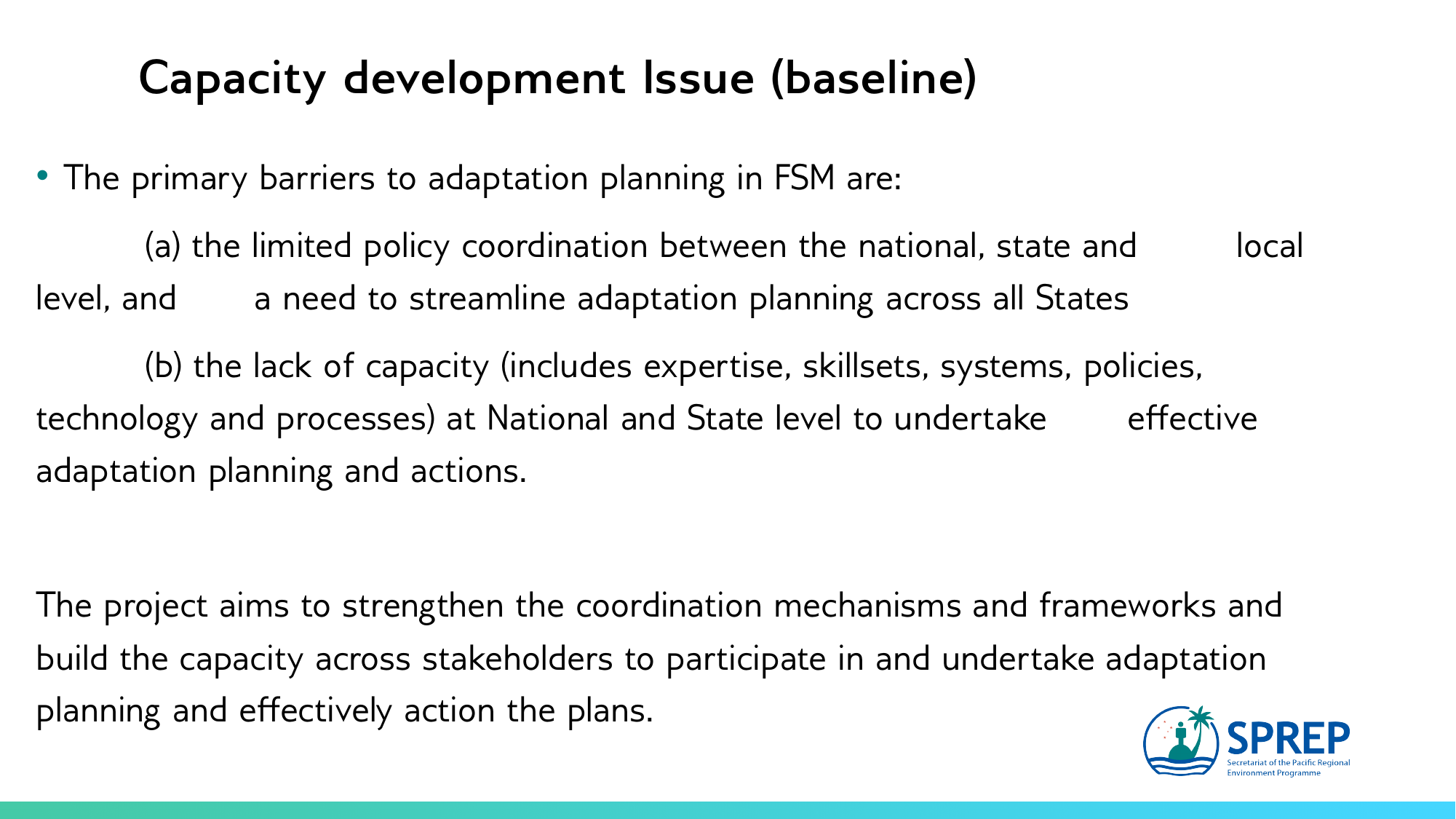

Capacity development Issue (baseline)
The primary barriers to adaptation planning in FSM are:
	(a) the limited policy coordination between the national, state and 	local level, and 	a need to streamline adaptation planning across all States
	(b) the lack of capacity (includes expertise, skillsets, systems, policies, 	technology and processes) at National and State level to undertake 	effective adaptation planning and actions.

The project aims to strengthen the coordination mechanisms and frameworks and build the capacity across stakeholders to participate in and undertake adaptation planning and effectively action the plans.